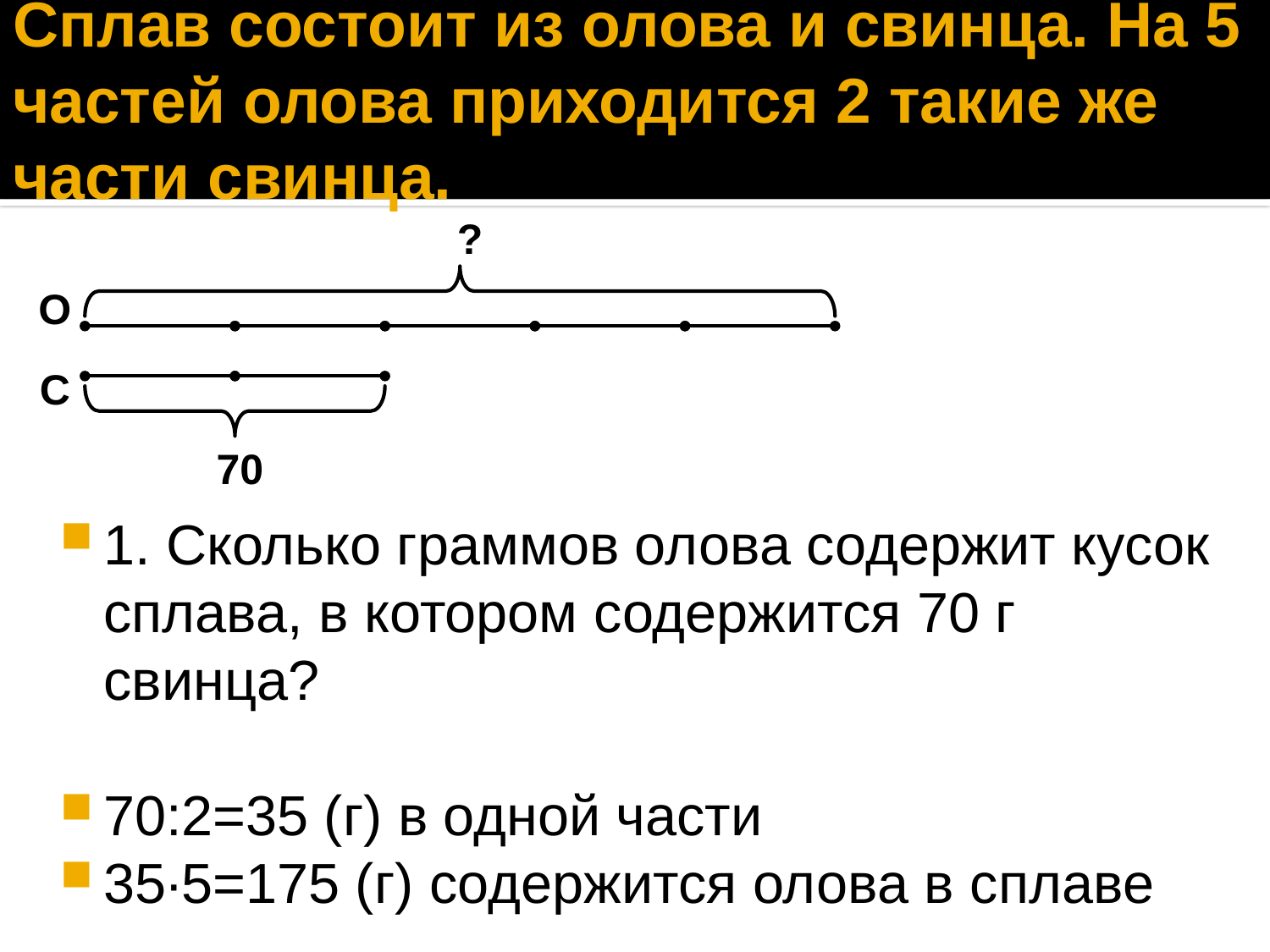

# Сплав состоит из олова и свинца. На 5 частей олова приходится 2 такие же части свинца.
?

О
С
70
1. Сколько граммов олова содержит кусок сплава, в котором содержится 70 г свинца?

70:2=35 (г) в одной части
35∙5=175 (г) содержится олова в сплаве